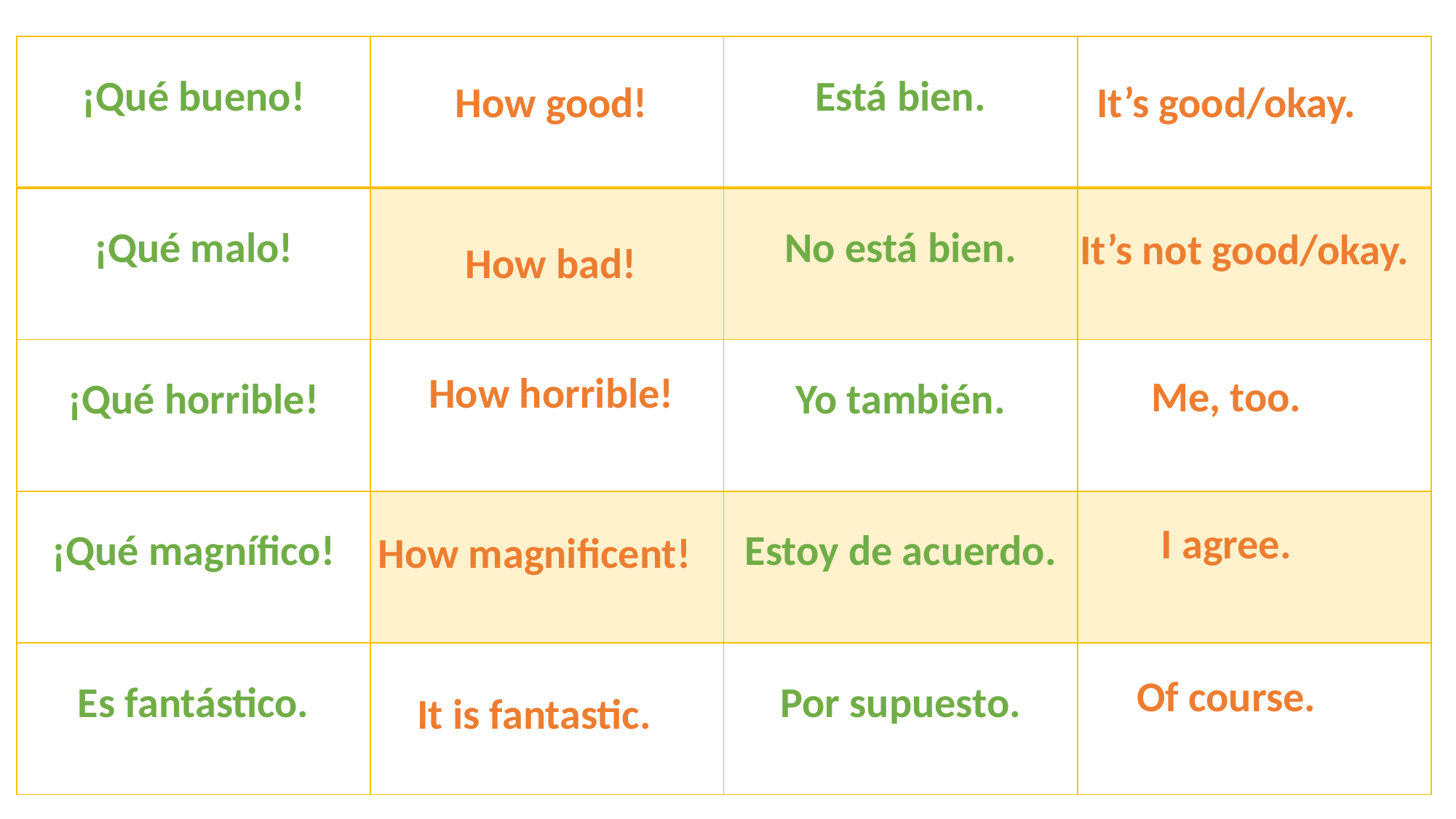

| ¡Qué bueno! |  | Está bien. |  |
| --- | --- | --- | --- |
| ¡Qué malo! |  | No está bien. |  |
| ¡Qué horrible! |  | Yo también. |  |
| ¡Qué magnífico! |  | Estoy de acuerdo. |  |
| Es fantástico. |  | Por supuesto. |  |
How good!
It’s good/okay.
It’s not good/okay.
How bad!
How horrible!
Me, too.
I agree.
How magnificent!
Of course.
It is fantastic.